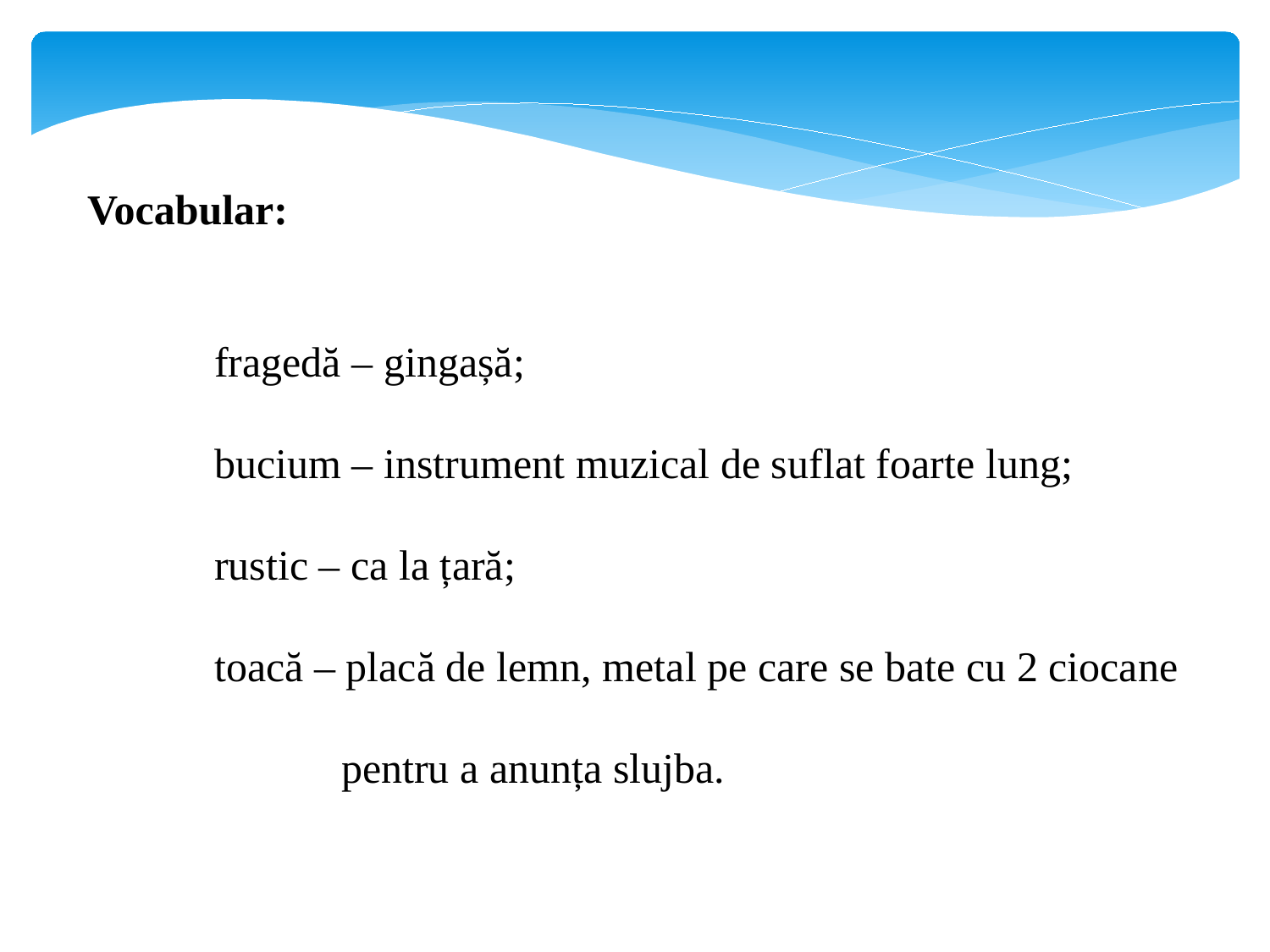

Vocabular:

	fragedă – gingașă;
	bucium – instrument muzical de suflat foarte lung;
	rustic – ca la țară;
	toacă – placă de lemn, metal pe care se bate cu 2 ciocane 		pentru a anunța slujba.